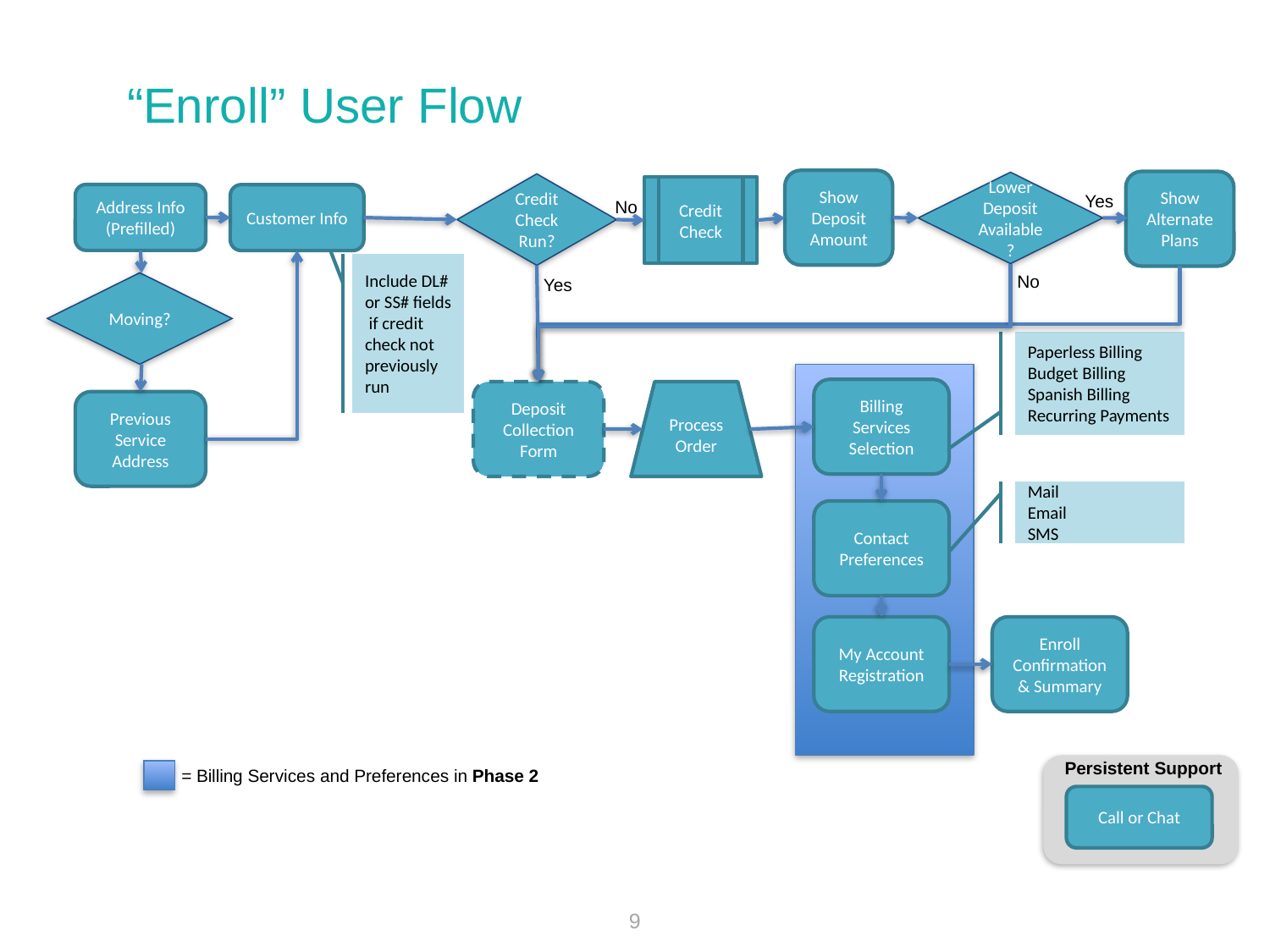

# “Enroll” User Flow
Show Deposit Amount
Show Alternate Plans
Lower Deposit Available?
Credit Check Run?
Credit Check
Yes
Address Info (Prefilled)
Customer Info
No
Include DL# or SS# fields  if credit check not previously run
No
Yes
Yes
Moving?
Paperless Billing
Budget Billing
Spanish Billing
Recurring Payments

Billing Services Selection
Deposit Collection Form
Process Order
Previous Service Address
Mail
Email
SMS
Contact Preferences
My Account Registration
Enroll Confirmation & Summary
Persistent Support

= Billing Services and Preferences in Phase 2

Call or Chat
9